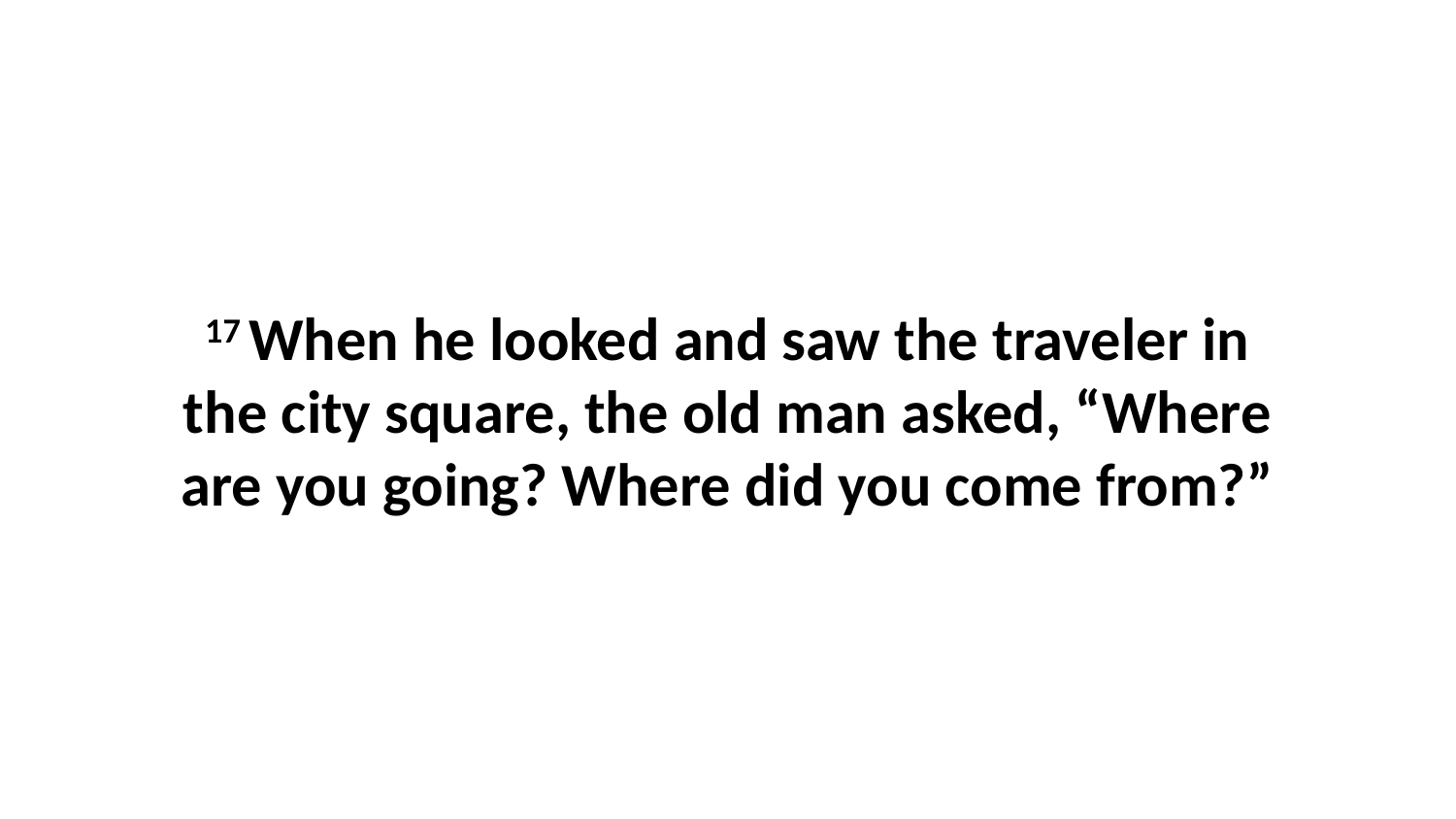

17 When he looked and saw the traveler in the city square, the old man asked, “Where are you going? Where did you come from?”